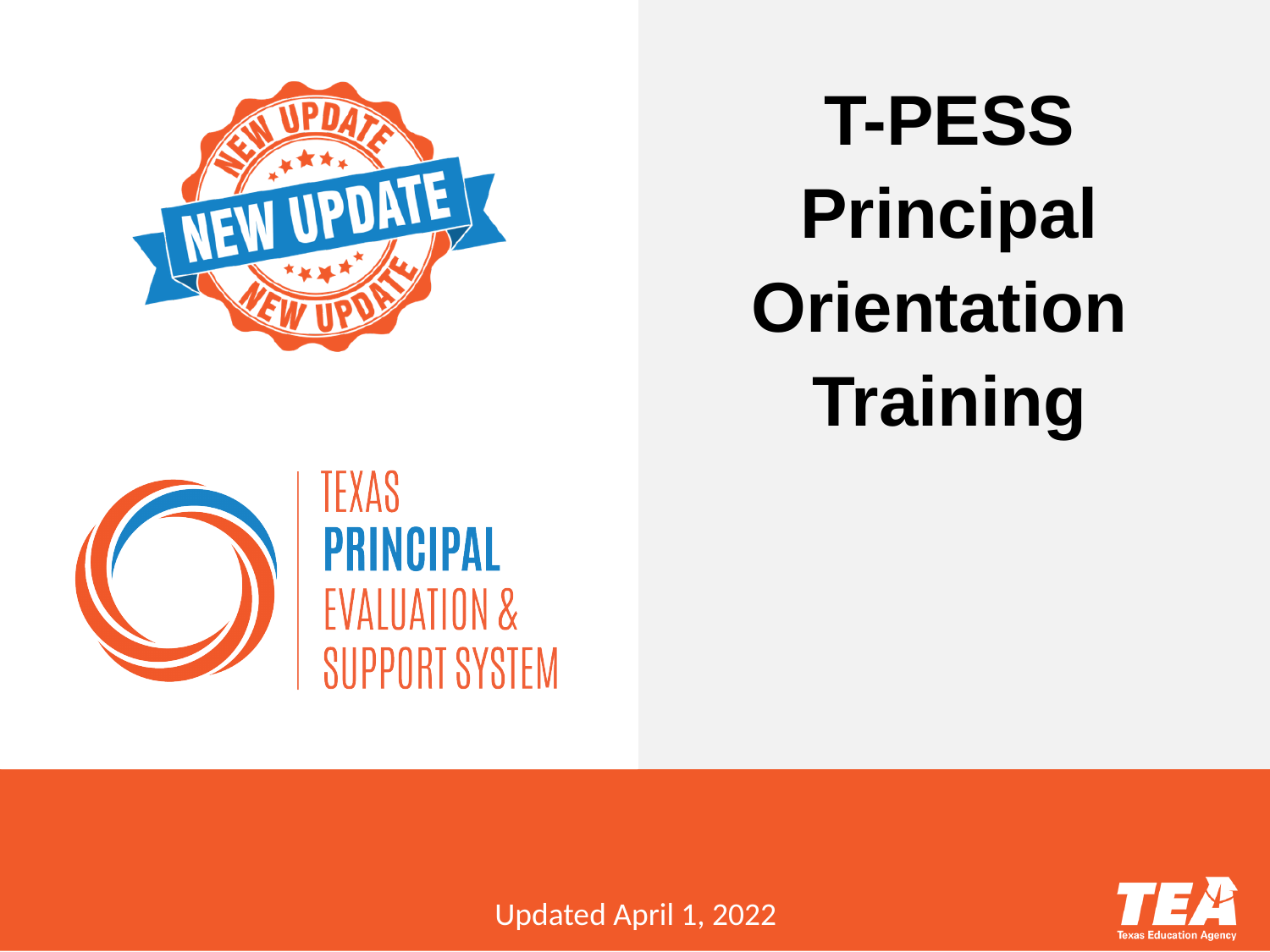

# T-PESS Principal Orientation Meeting
T-PESS
Principal
Orientation
Training